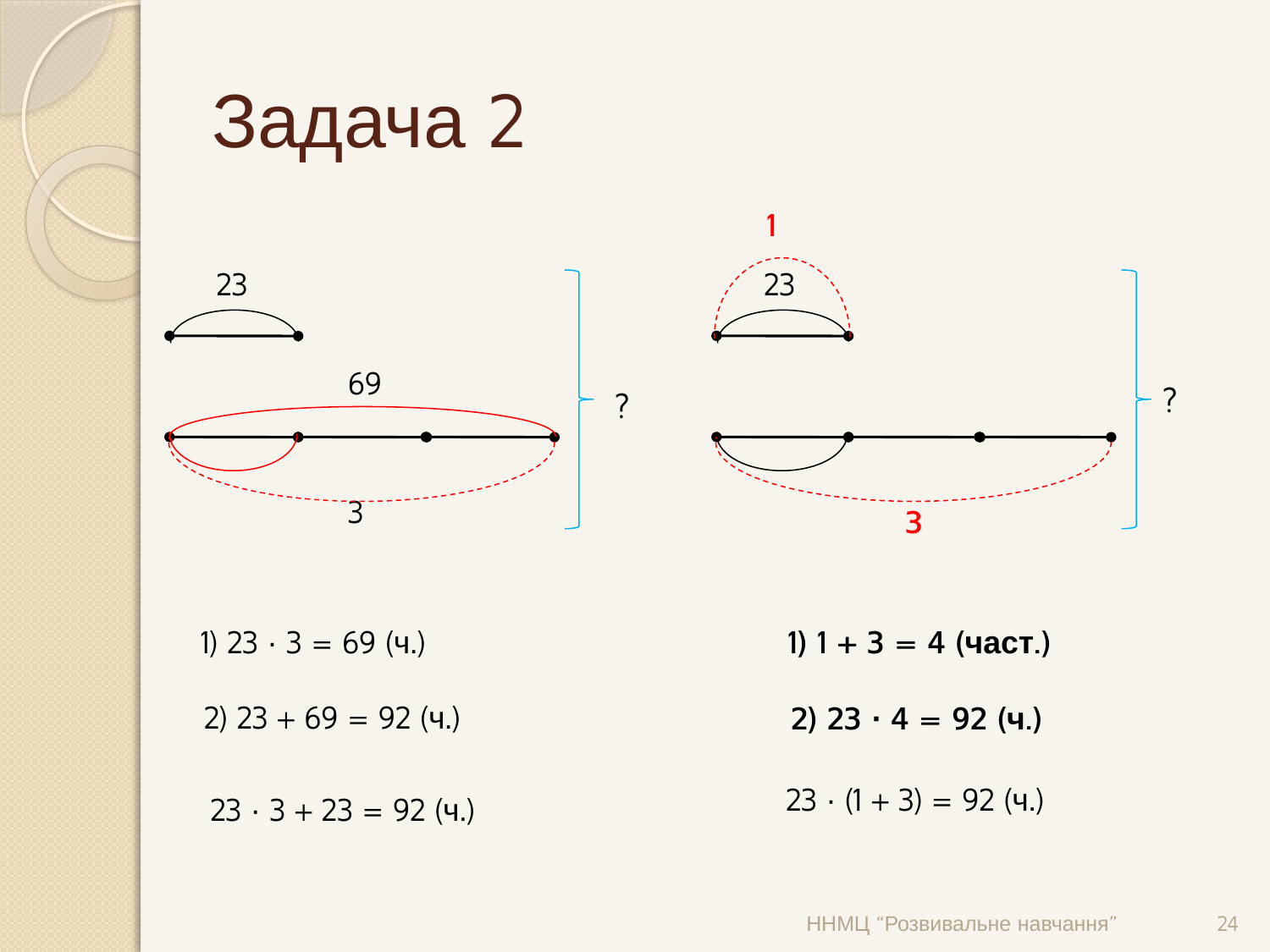

# Задача 2
1
23

23

69
?
?
3
3
1) 23 ∙ 3 = 69 (ч.)
1) 1 + 3 = 4 (част.)
2) 23 + 69 = 92 (ч.)
2) 23 ∙ 4 = 92 (ч.)
 23 ∙ (1 + 3) = 92 (ч.)
 23 ∙ 3 + 23 = 92 (ч.)
ННМЦ “Розвивальне навчання”
24